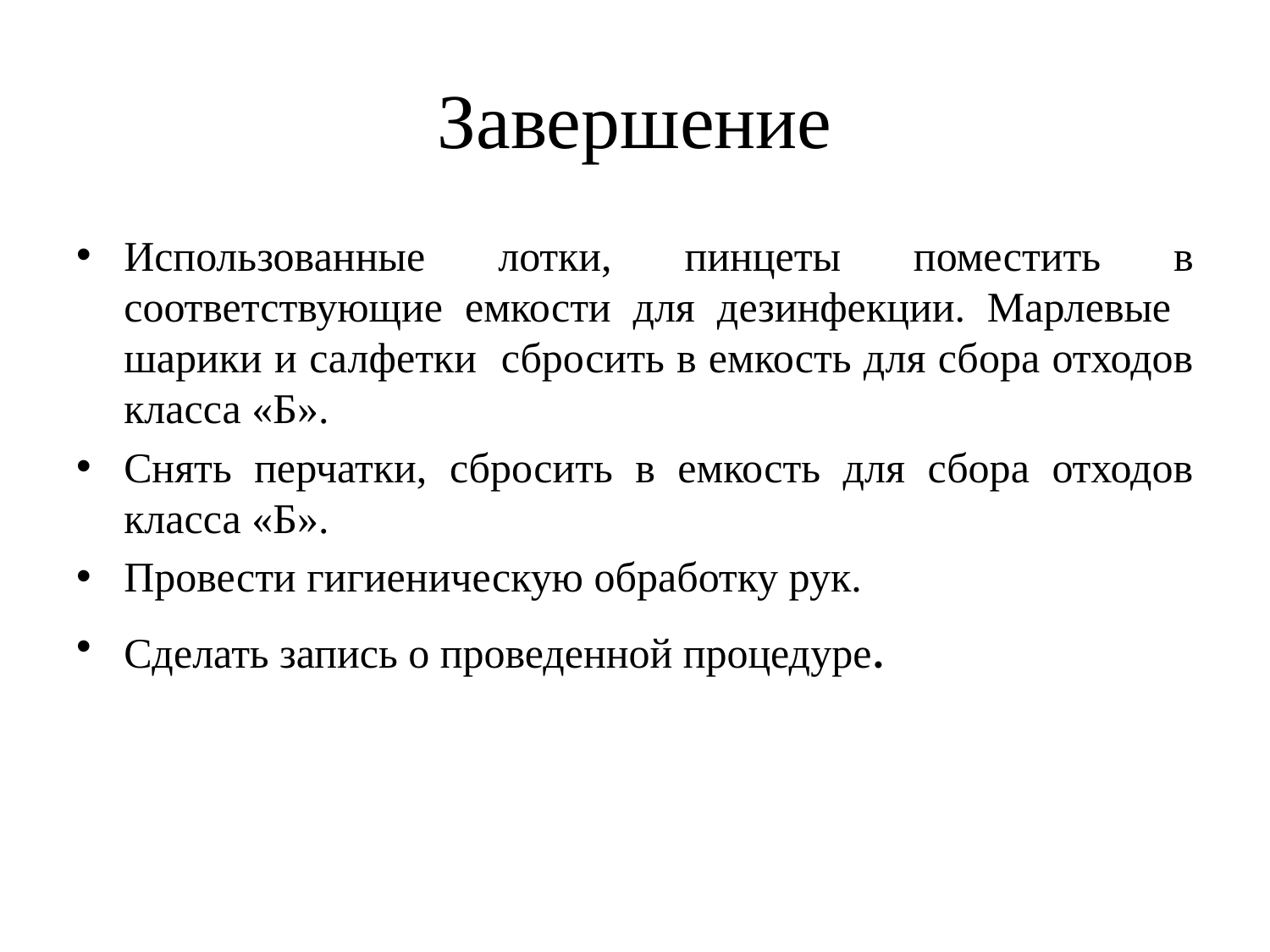

# Завершение
Использованные лотки, пинцеты поместить в соответствующие емкости для дезинфекции. Марлевые  шарики и салфетки  сбросить в емкость для сбора отходов класса «Б».
Снять перчатки, сбросить в емкость для сбора отходов класса «Б».
Провести гигиеническую обработку рук.
Сделать запись о проведенной процедуре.